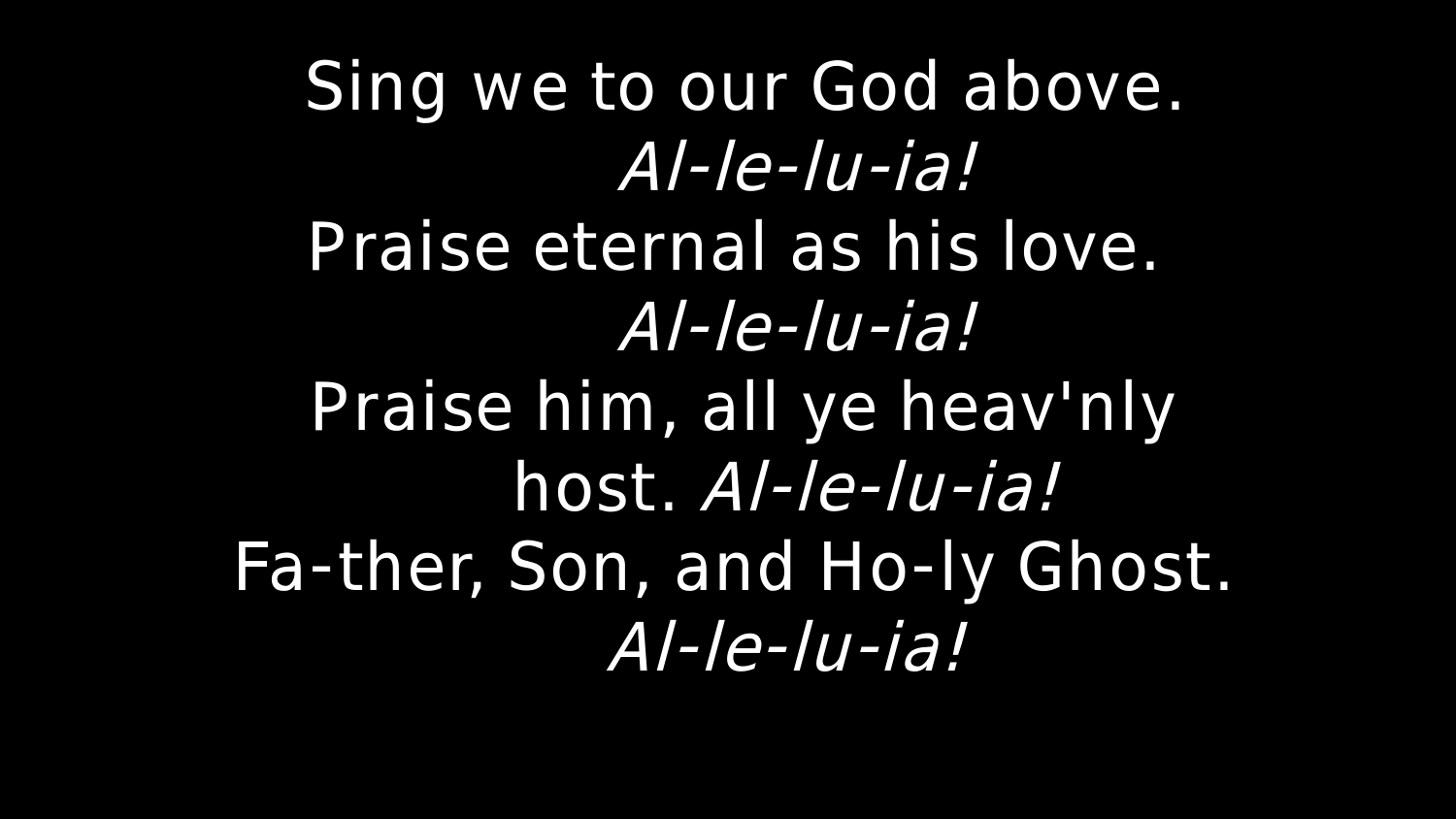

Sing we to our God above.
Al-le-lu-ia!
Praise eternal as his love.
Al-le-lu-ia!
Praise him, all ye heav'nly host. Al-le-lu-ia!
Fa-ther, Son, and Ho-ly Ghost.
Al-le-lu-ia!